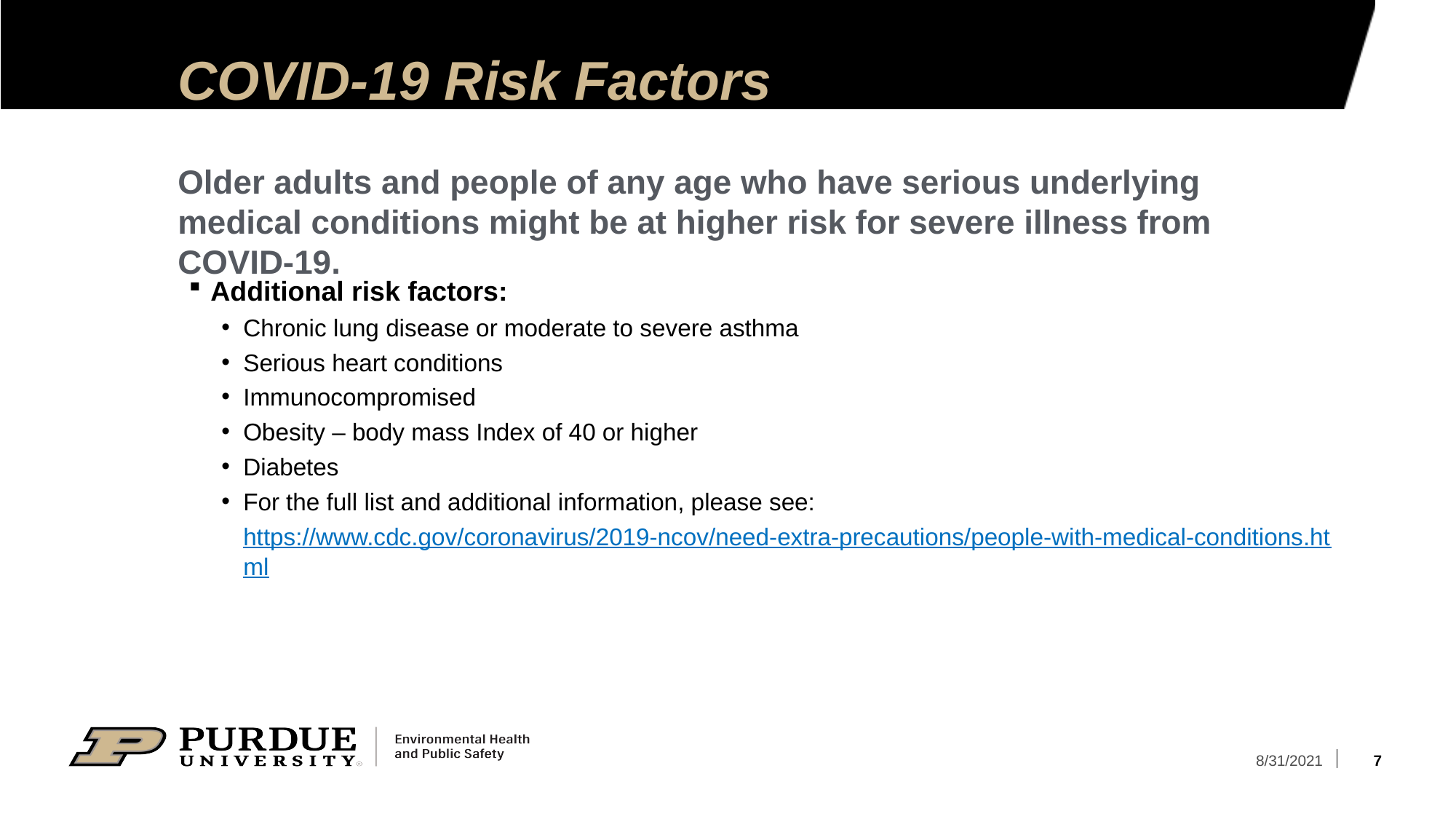

# COVID-19 Risk Factors
Older adults and people of any age who have serious underlying medical conditions might be at higher risk for severe illness from COVID-19.

Additional risk factors:
Chronic lung disease or moderate to severe asthma
Serious heart conditions
Immunocompromised
Obesity – body mass Index of 40 or higher
Diabetes
For the full list and additional information, please see:
https://www.cdc.gov/coronavirus/2019-ncov/need-extra-precautions/people-with-medical-conditions.html
7
8/31/2021